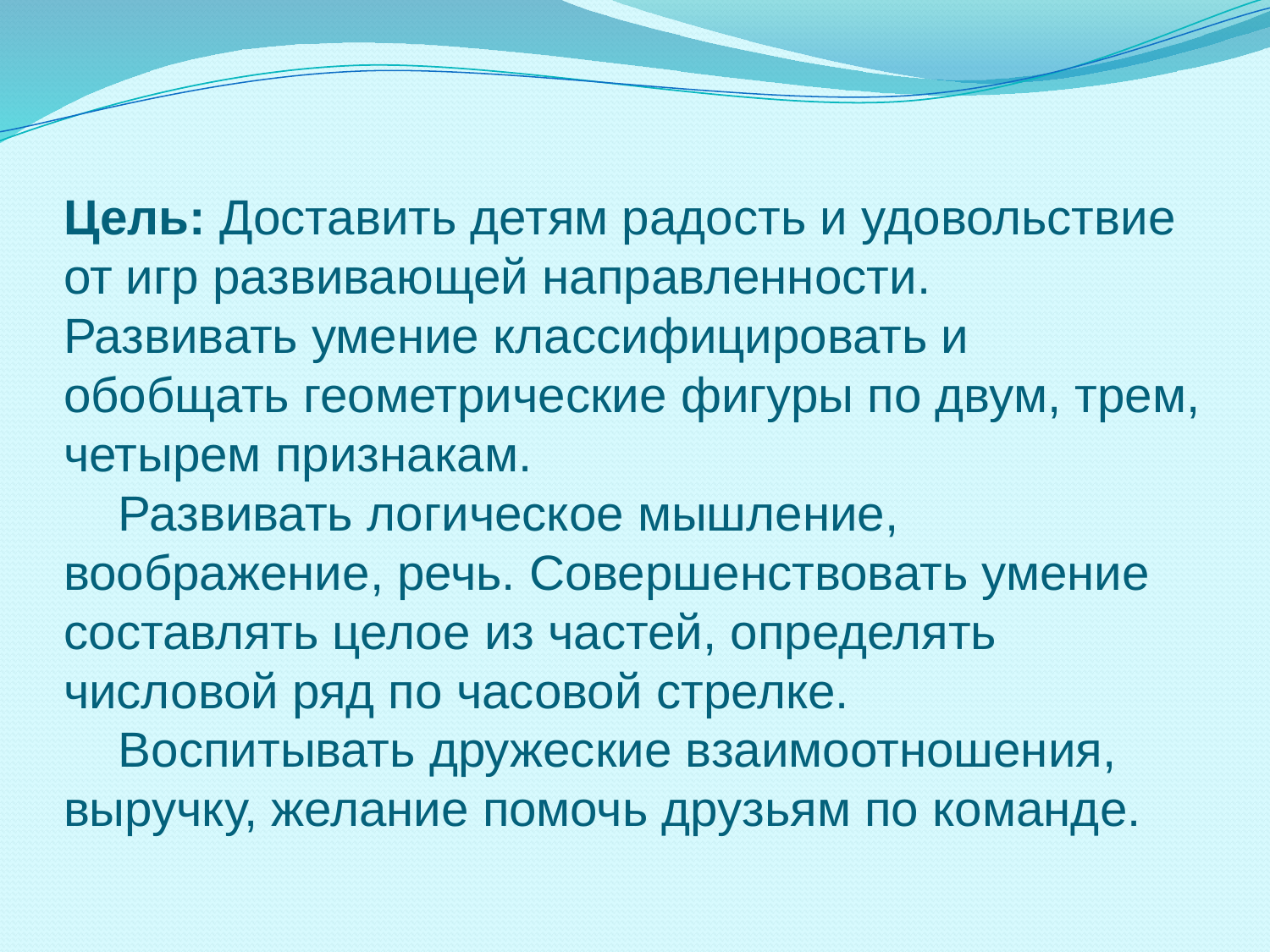

Цель: Доставить детям радость и удовольствие от игр развивающей направленности.          	Развивать умение классифицировать и обобщать геометрические фигуры по двум, трем, четырем признакам.
    Развивать логическое мышление, воображение, речь. Совершенствовать умение составлять целое из частей, определять числовой ряд по часовой стрелке.
    Воспитывать дружеские взаимоотношения, выручку, желание помочь друзьям по команде.